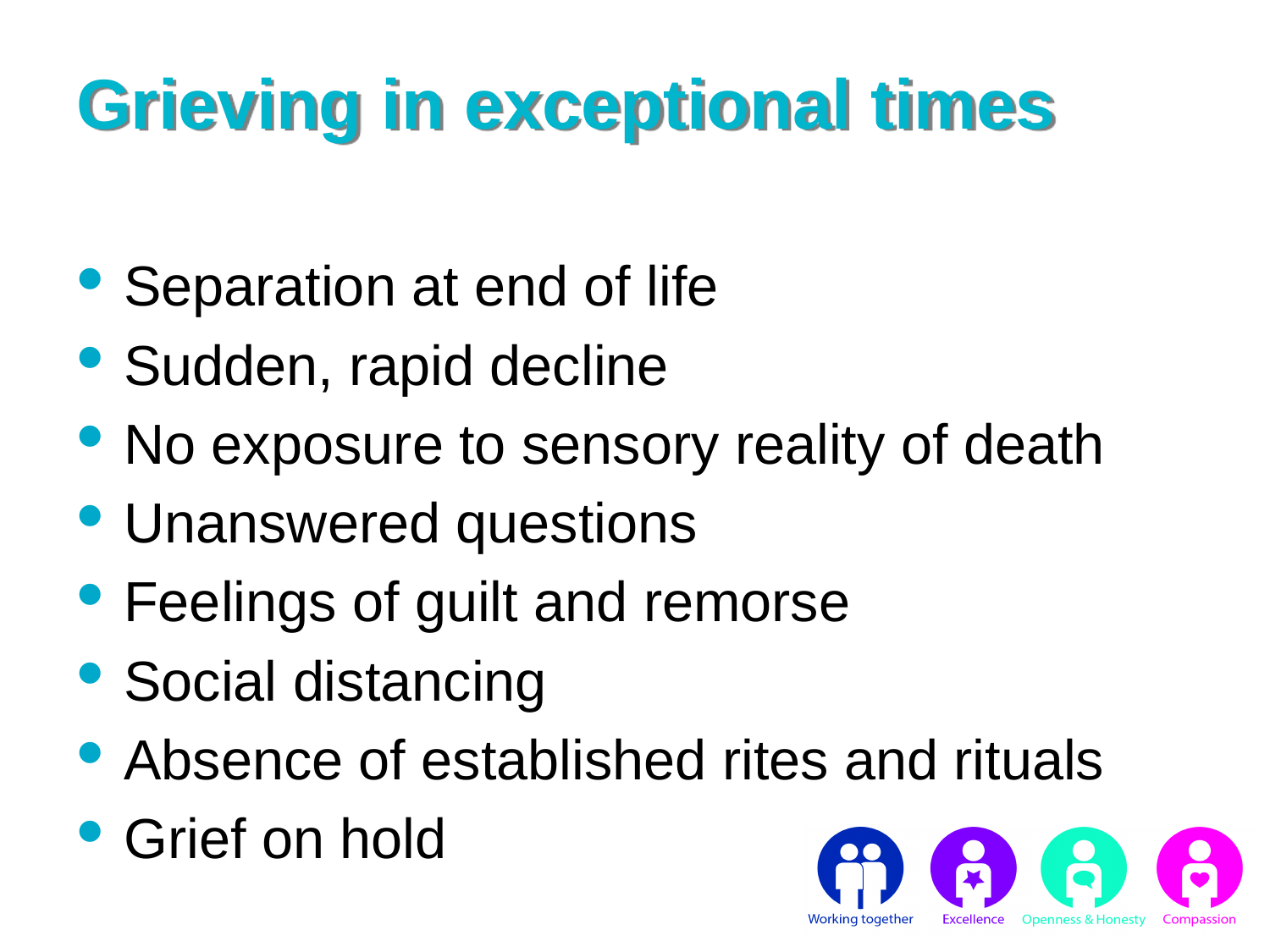

# Grieving in exceptional times
Separation at end of life
Sudden, rapid decline
No exposure to sensory reality of death
Unanswered questions
Feelings of guilt and remorse
Social distancing
Absence of established rites and rituals
Grief on hold